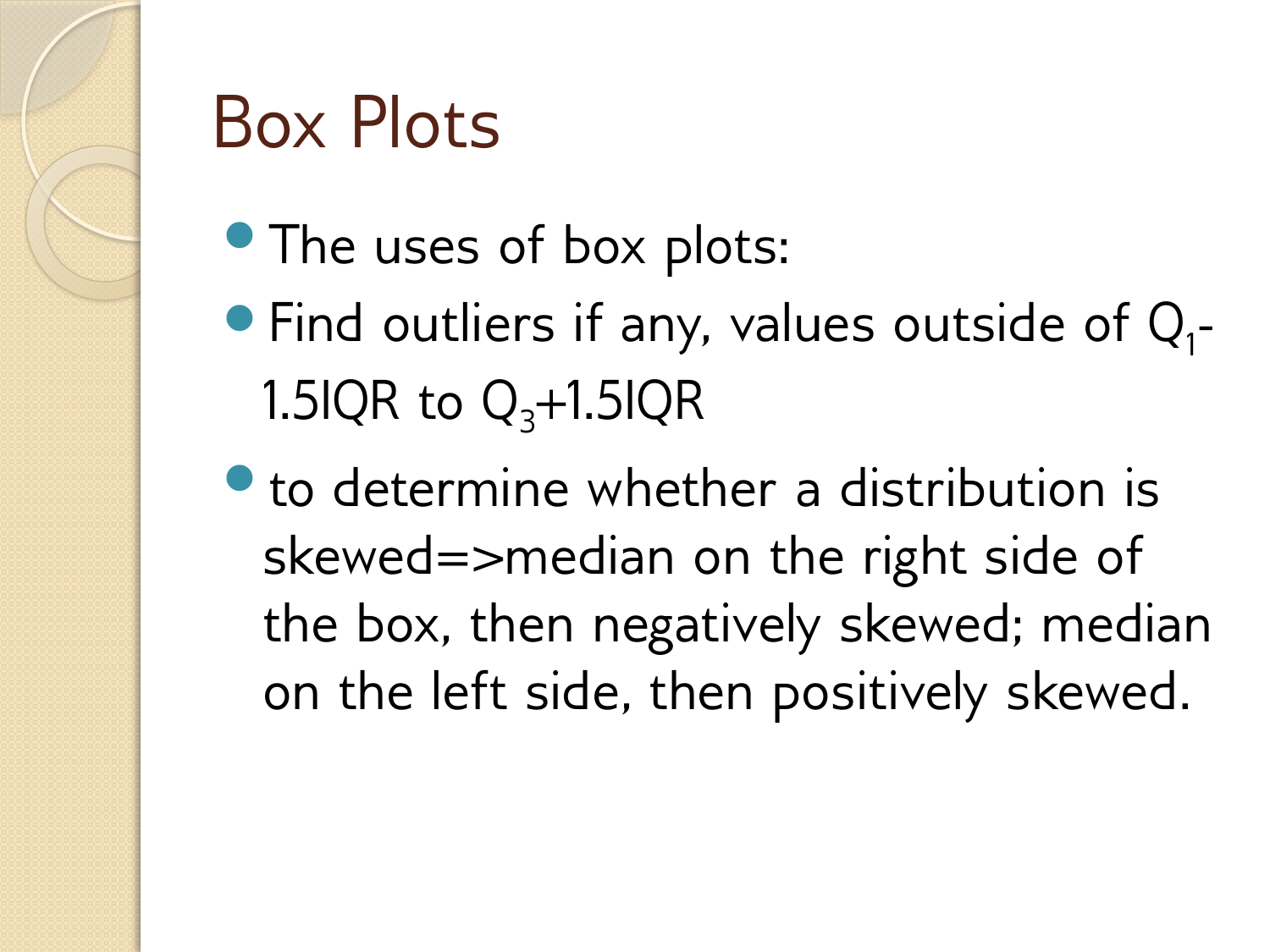

# Box Plots
The uses of box plots:
Find outliers if any, values outside of Q1-1.5IQR to Q3+1.5IQR
to determine whether a distribution is skewed=>median on the right side of the box, then negatively skewed; median on the left side, then positively skewed.